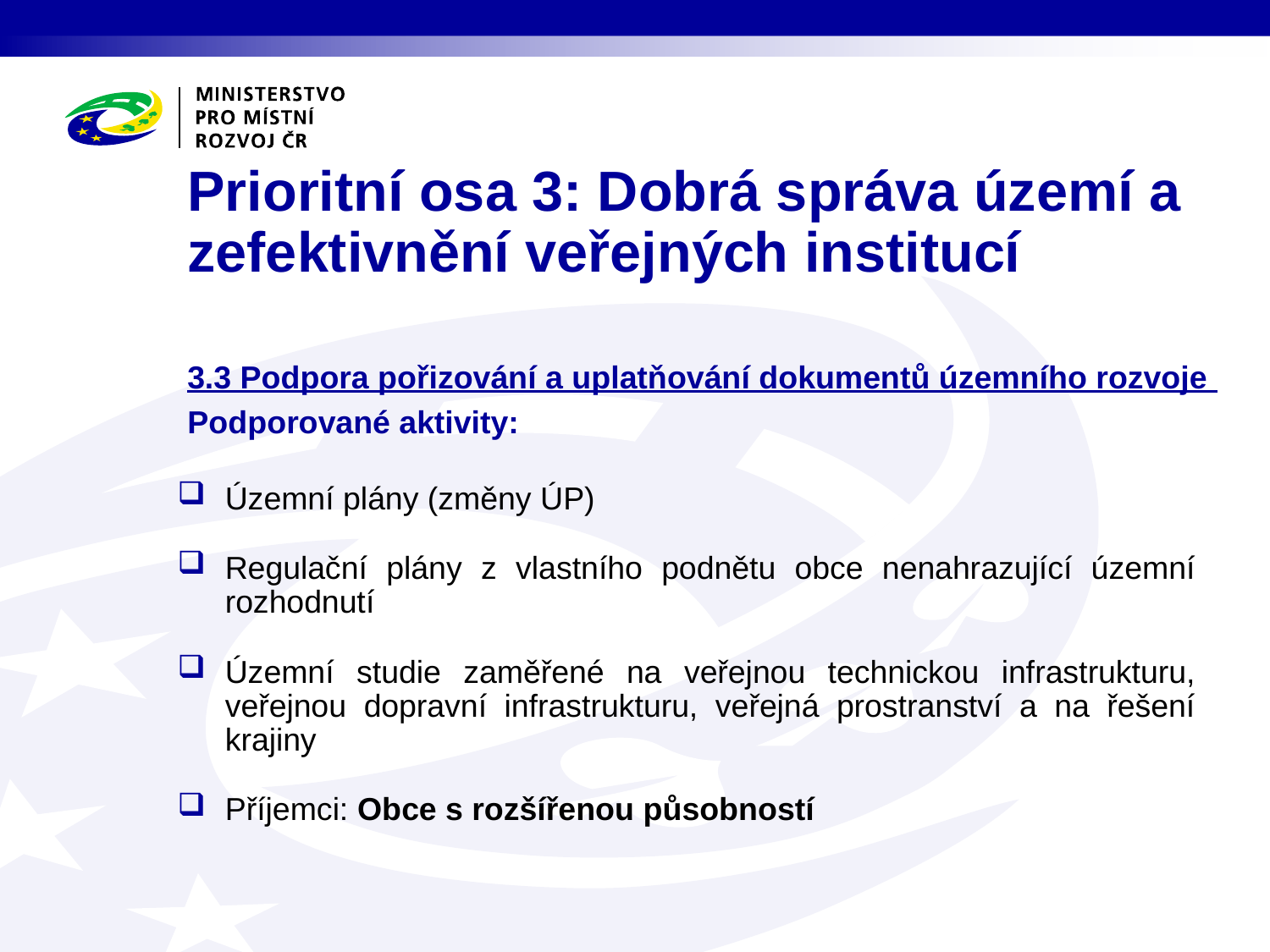

Prioritní osa 3: Dobrá správa území a zefektivnění veřejných institucí

3.3 Podpora pořizování a uplatňování dokumentů územního rozvoje
# Podporované aktivity:
Územní plány (změny ÚP)
Regulační plány z vlastního podnětu obce nenahrazující územní rozhodnutí
Územní studie zaměřené na veřejnou technickou infrastrukturu, veřejnou dopravní infrastrukturu, veřejná prostranství a na řešení krajiny
Příjemci: Obce s rozšířenou působností